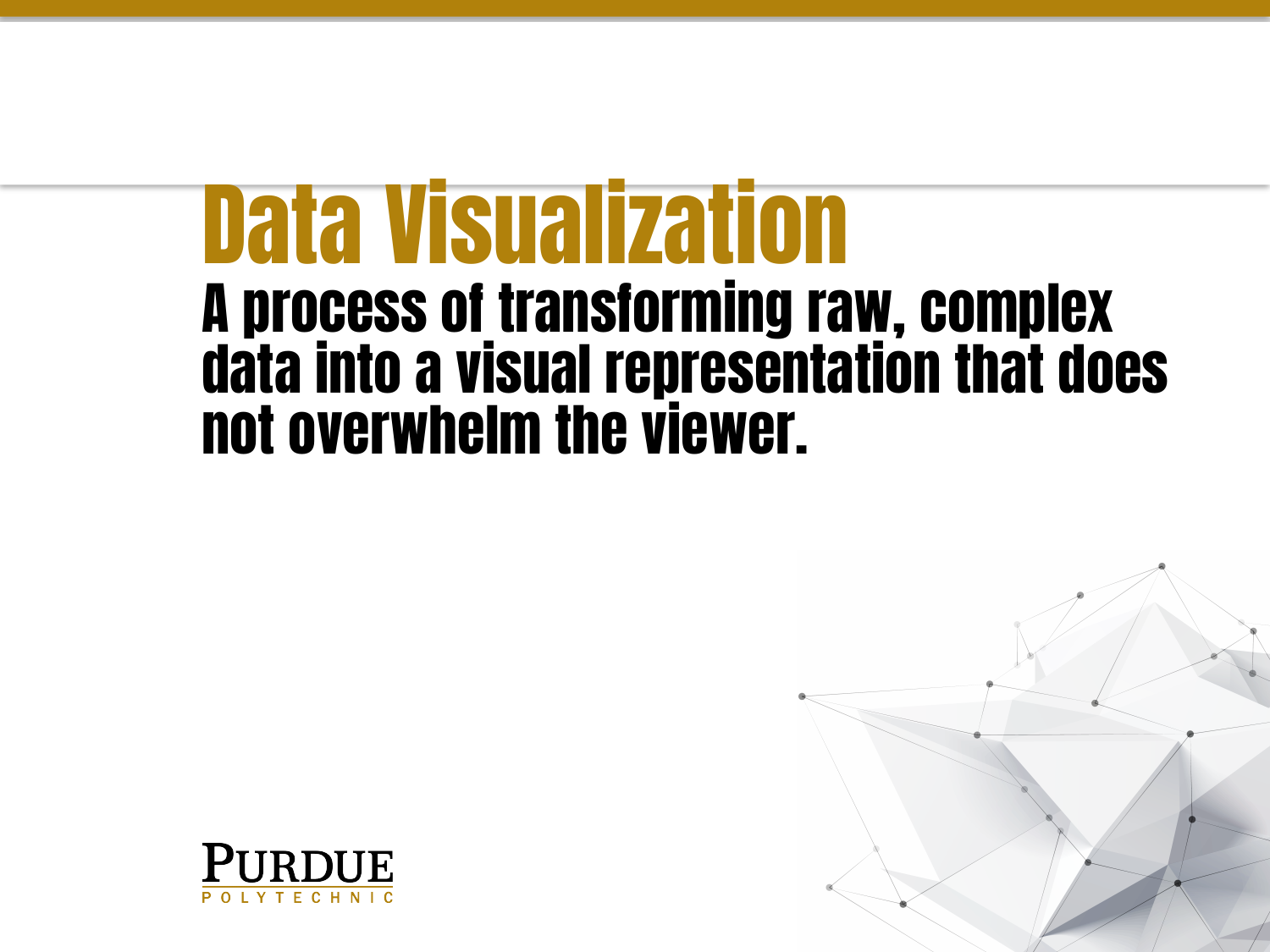

# Data Visualization
A process of transforming raw, complex data into a visual representation that does not overwhelm the viewer.